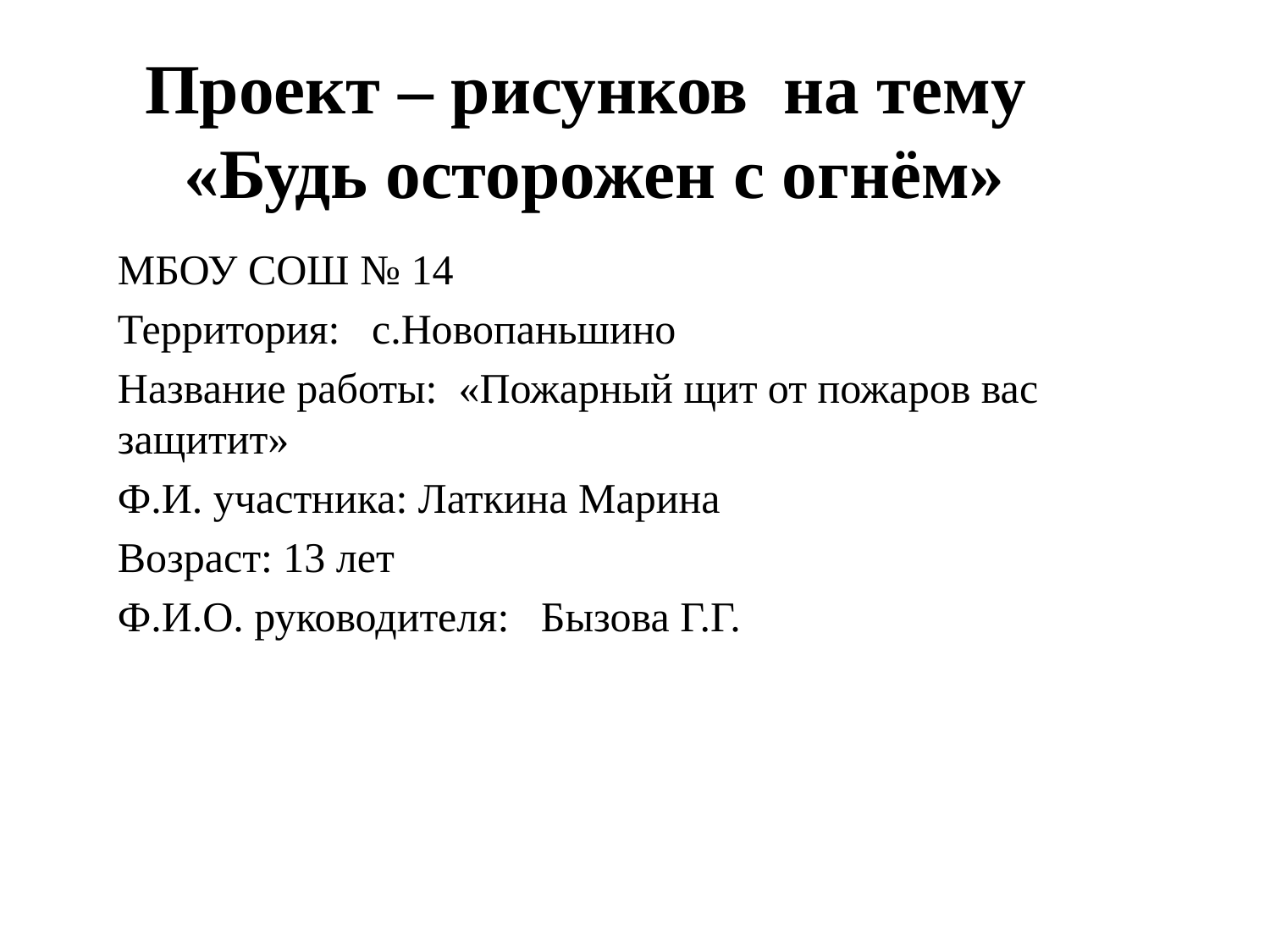

# Проект – рисунков  на тему «Будь осторожен с огнём»
МБОУ СОШ № 14
Территория:   с.Новопаньшино
Название работы:  «Пожарный щит от пожаров вас защитит»
Ф.И. участника: Латкина Марина
Возраст: 13 лет
Ф.И.О. руководителя:   Бызова Г.Г.